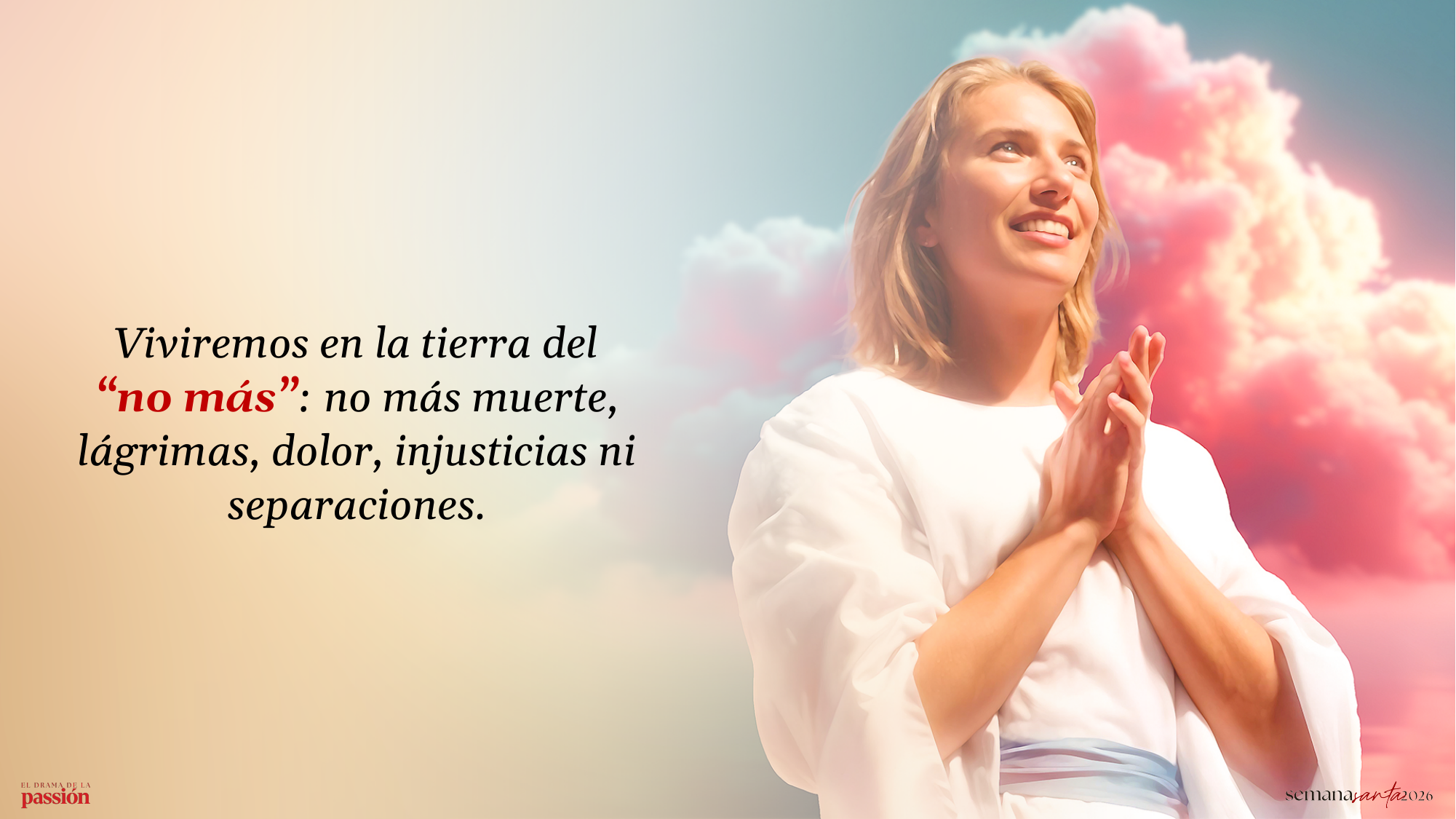

Viviremos en la tierra del “no más”: no más muerte, lágrimas, dolor, injusticias ni separaciones.